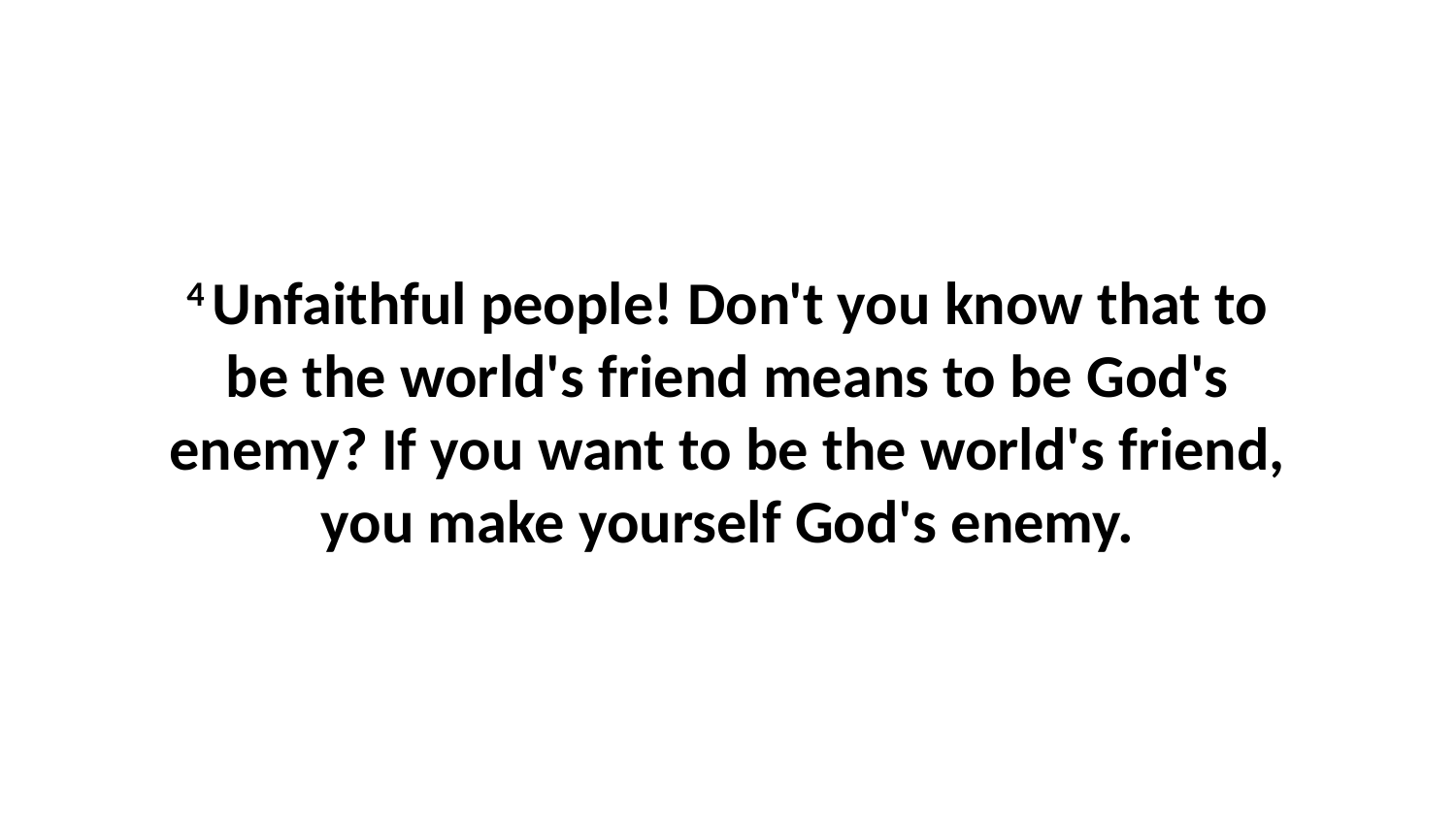

4 Unfaithful people! Don't you know that to be the world's friend means to be God's enemy? If you want to be the world's friend, you make yourself God's enemy.